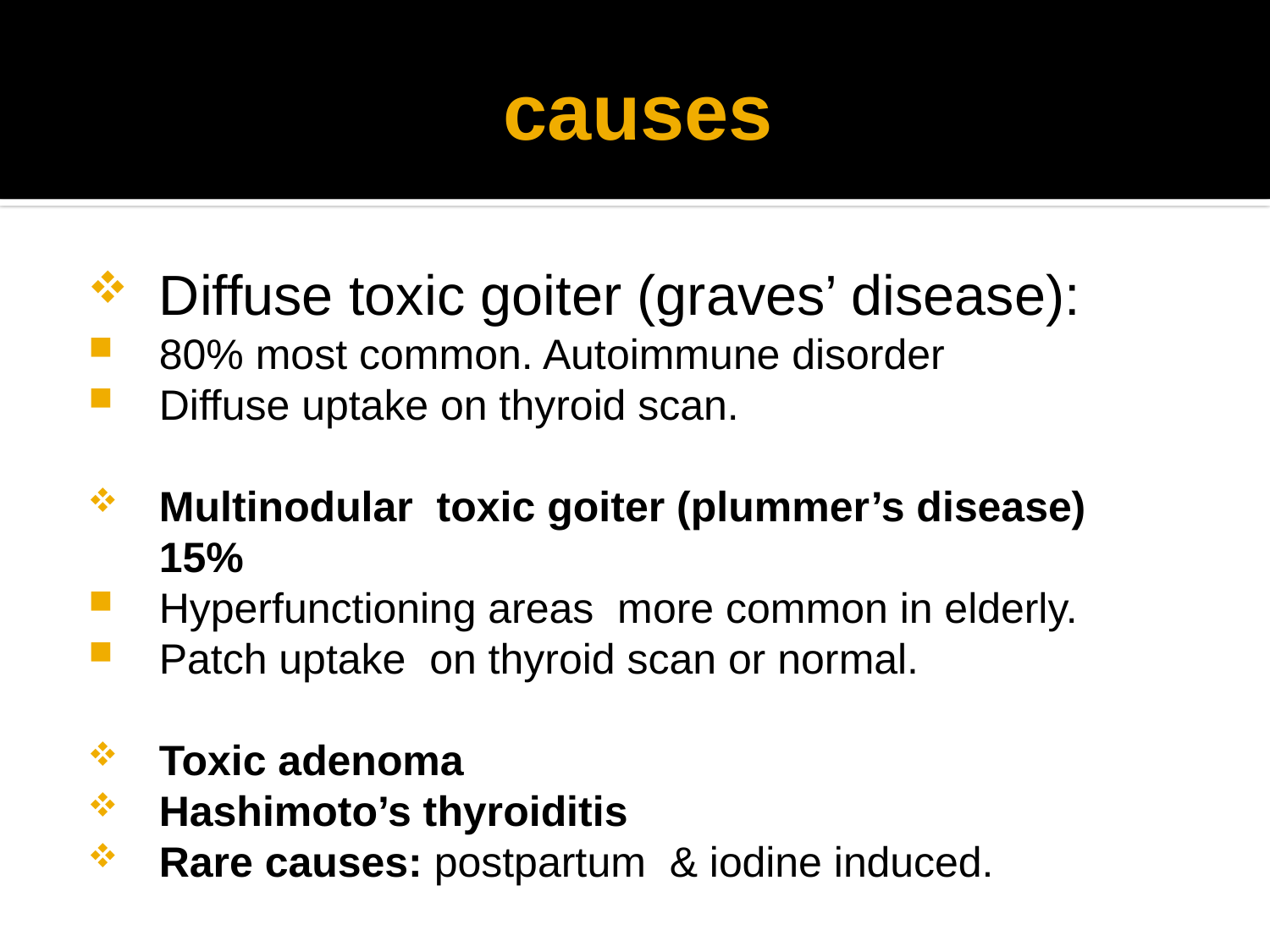

# causes
Diffuse toxic goiter (graves’ disease):
80% most common. Autoimmune disorder
Diffuse uptake on thyroid scan.

Multinodular  toxic goiter (plummer’s disease)  15%
Hyperfunctioning areas  more common in elderly.
Patch uptake  on thyroid scan or normal.

Toxic adenoma
Hashimoto’s thyroiditis
Rare causes: postpartum  & iodine induced.